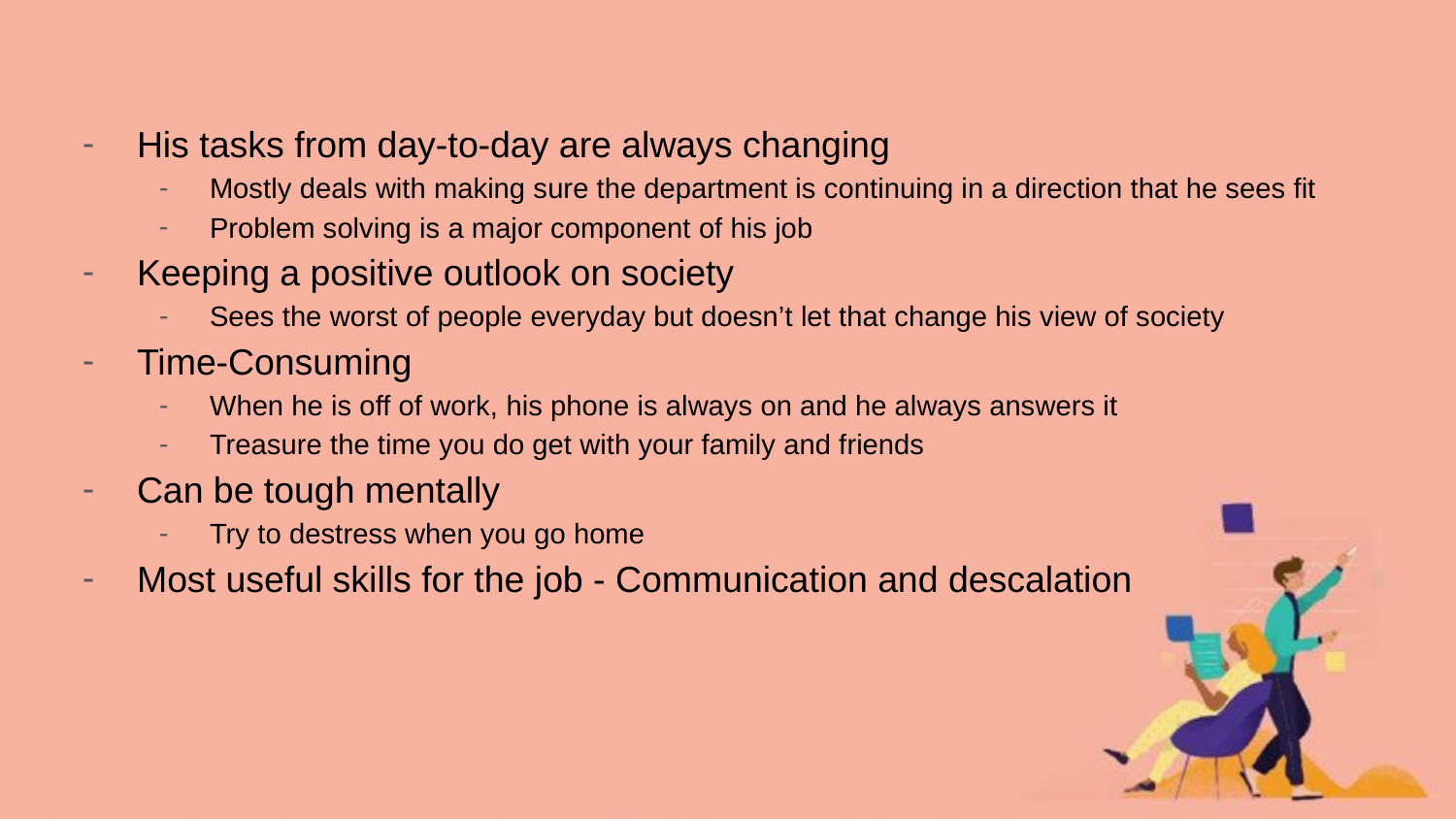

His tasks from day-to-day are always changing
Mostly deals with making sure the department is continuing in a direction that he sees fit
Problem solving is a major component of his job
Keeping a positive outlook on society
Sees the worst of people everyday but doesn’t let that change his view of society
Time-Consuming
When he is off of work, his phone is always on and he always answers it
Treasure the time you do get with your family and friends
Can be tough mentally
Try to destress when you go home
Most useful skills for the job - Communication and descalation